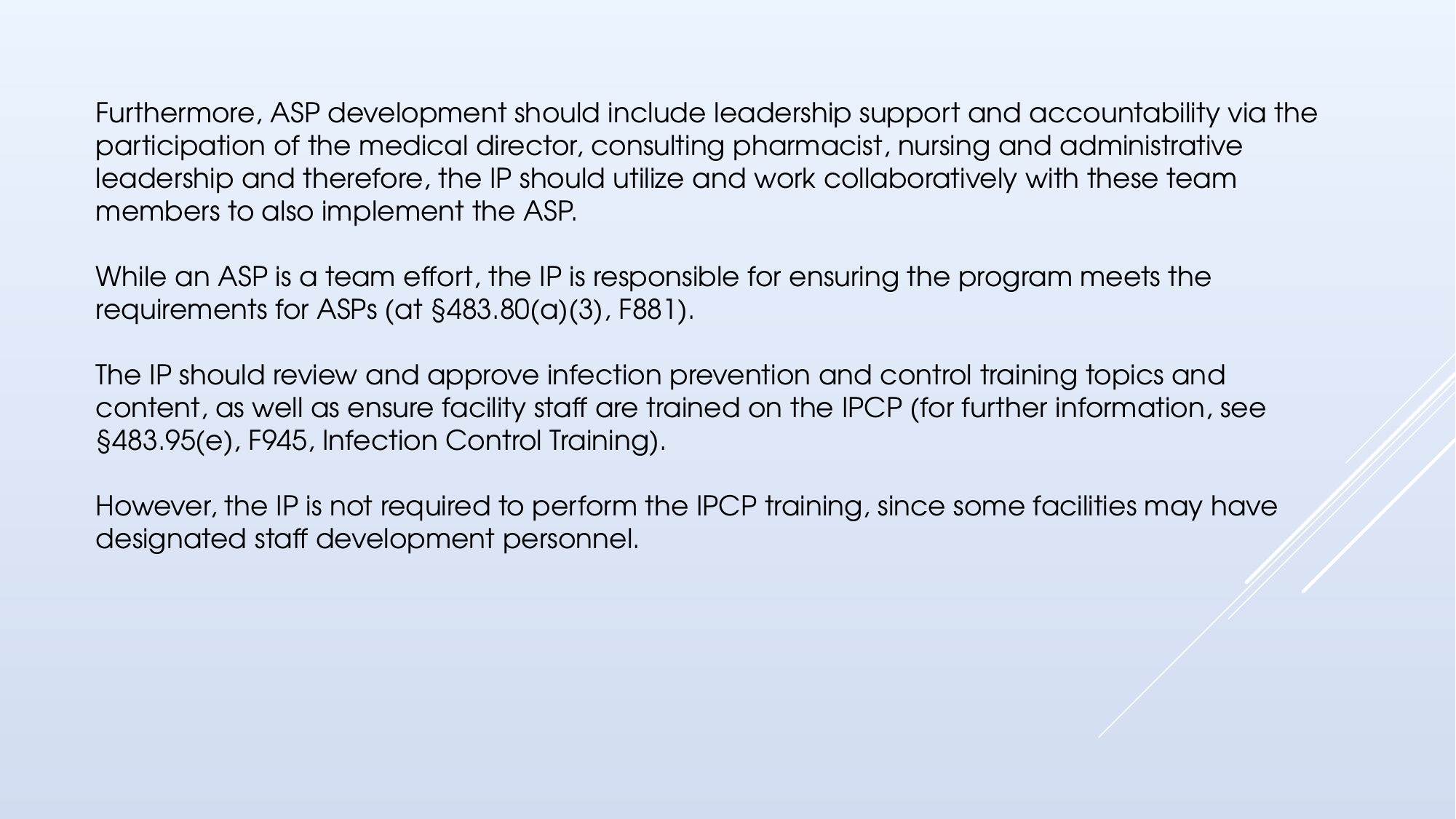

Furthermore, ASP development should include leadership support and accountability via the participation of the medical director, consulting pharmacist, nursing and administrative leadership and therefore, the IP should utilize and work collaboratively with these team members to also implement the ASP.

While an ASP is a team effort, the IP is responsible for ensuring the program meets the requirements for ASPs (at §483.80(a)(3), F881).

The IP should review and approve infection prevention and control training topics and content, as well as ensure facility staff are trained on the IPCP (for further information, see §483.95(e), F945, Infection Control Training).

However, the IP is not required to perform the IPCP training, since some facilities may have designated staff development personnel.